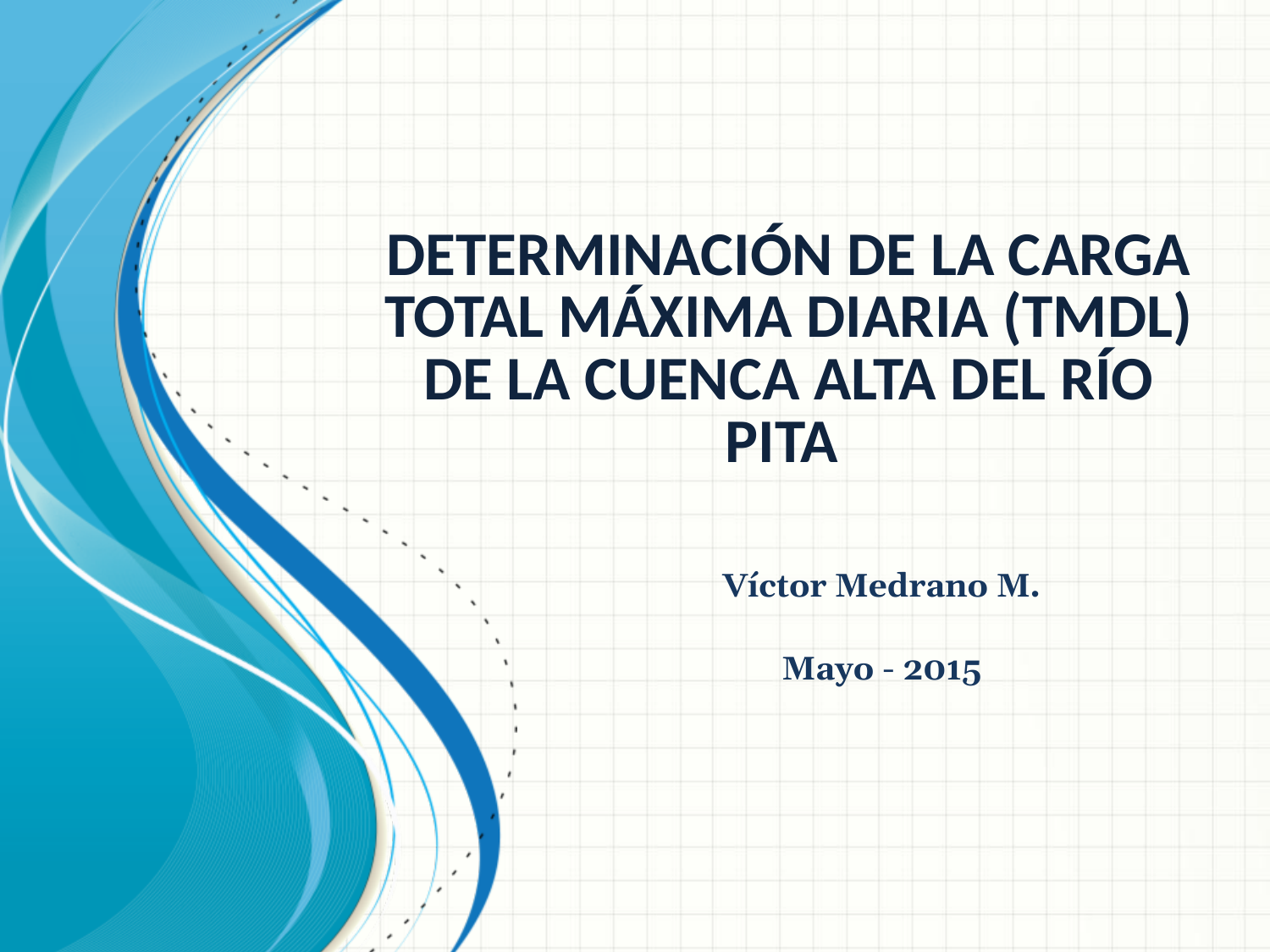

# Determinación de la carga total máxima diaria (TMDL) de la cuenca alta del río Pita
Víctor Medrano M.

Mayo - 2015